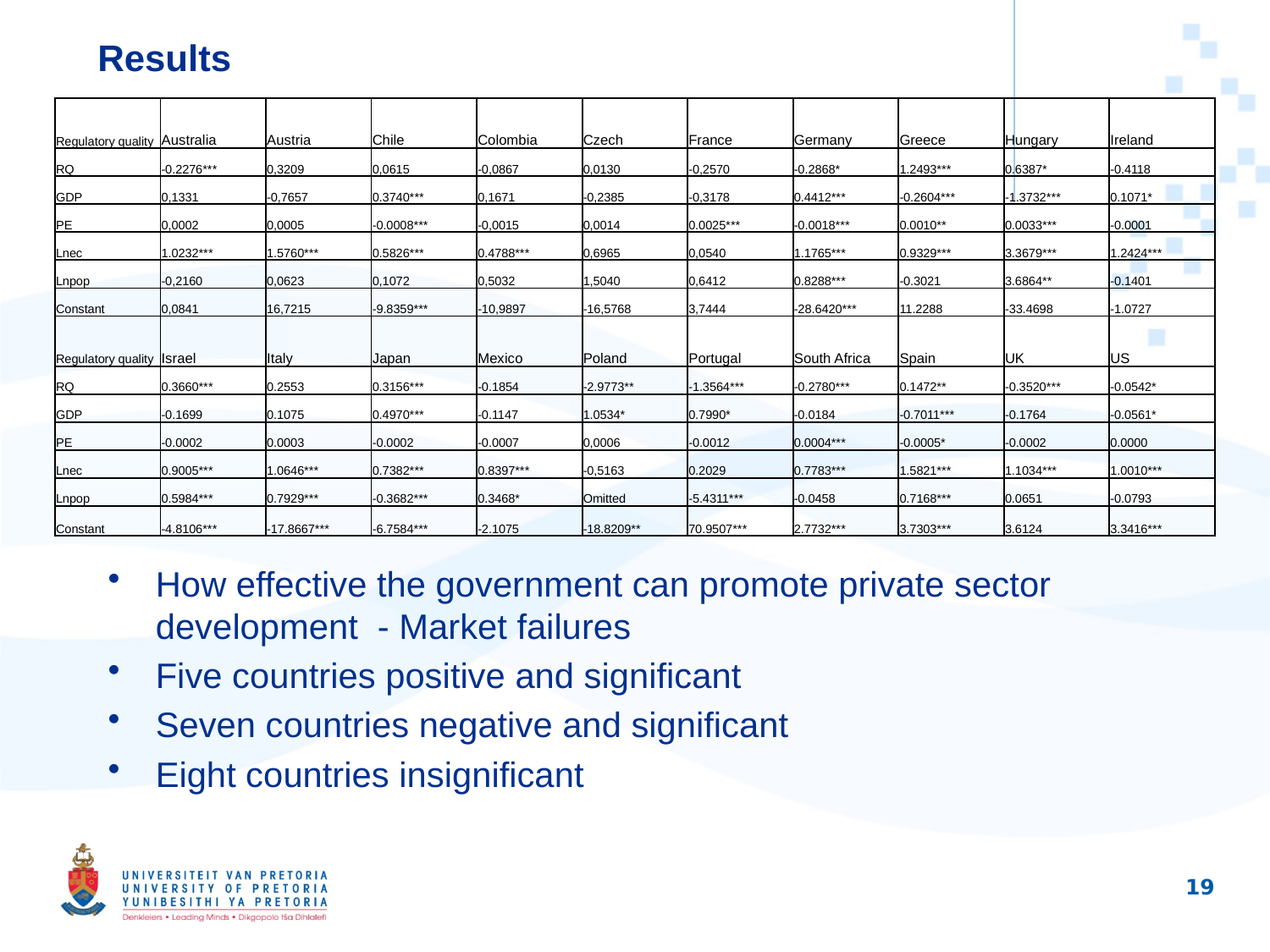

# Results
| Regulatory quality | Australia | Austria | Chile | Colombia | Czech | France | Germany | Greece | Hungary | Ireland |
| --- | --- | --- | --- | --- | --- | --- | --- | --- | --- | --- |
| RQ | -0.2276\*\*\* | 0,3209 | 0,0615 | -0,0867 | 0,0130 | -0,2570 | -0.2868\* | 1.2493\*\*\* | 0.6387\* | -0.4118 |
| GDP | 0,1331 | -0,7657 | 0.3740\*\*\* | 0,1671 | -0,2385 | -0,3178 | 0.4412\*\*\* | -0.2604\*\*\* | -1.3732\*\*\* | 0.1071\* |
| PE | 0,0002 | 0,0005 | -0.0008\*\*\* | -0,0015 | 0,0014 | 0.0025\*\*\* | -0.0018\*\*\* | 0.0010\*\* | 0.0033\*\*\* | -0.0001 |
| Lnec | 1.0232\*\*\* | 1.5760\*\*\* | 0.5826\*\*\* | 0.4788\*\*\* | 0,6965 | 0,0540 | 1.1765\*\*\* | 0.9329\*\*\* | 3.3679\*\*\* | 1.2424\*\*\* |
| Lnpop | -0,2160 | 0,0623 | 0,1072 | 0,5032 | 1,5040 | 0,6412 | 0.8288\*\*\* | -0.3021 | 3.6864\*\* | -0.1401 |
| Constant | 0,0841 | 16,7215 | -9.8359\*\*\* | -10,9897 | -16,5768 | 3,7444 | -28.6420\*\*\* | 11.2288 | -33.4698 | -1.0727 |
| Regulatory quality | Israel | Italy | Japan | Mexico | Poland | Portugal | South Africa | Spain | UK | US |
| RQ | 0.3660\*\*\* | 0.2553 | 0.3156\*\*\* | -0.1854 | -2.9773\*\* | -1.3564\*\*\* | -0.2780\*\*\* | 0.1472\*\* | -0.3520\*\*\* | -0.0542\* |
| GDP | -0.1699 | 0.1075 | 0.4970\*\*\* | -0.1147 | 1.0534\* | 0.7990\* | -0.0184 | -0.7011\*\*\* | -0.1764 | -0.0561\* |
| PE | -0.0002 | 0.0003 | -0.0002 | -0.0007 | 0,0006 | -0.0012 | 0.0004\*\*\* | -0.0005\* | -0.0002 | 0.0000 |
| Lnec | 0.9005\*\*\* | 1.0646\*\*\* | 0.7382\*\*\* | 0.8397\*\*\* | -0,5163 | 0.2029 | 0.7783\*\*\* | 1.5821\*\*\* | 1.1034\*\*\* | 1.0010\*\*\* |
| Lnpop | 0.5984\*\*\* | 0.7929\*\*\* | -0.3682\*\*\* | 0.3468\* | Omitted | -5.4311\*\*\* | -0.0458 | 0.7168\*\*\* | 0.0651 | -0.0793 |
| Constant | -4.8106\*\*\* | -17.8667\*\*\* | -6.7584\*\*\* | -2.1075 | -18.8209\*\* | 70.9507\*\*\* | 2.7732\*\*\* | 3.7303\*\*\* | 3.6124 | 3.3416\*\*\* |
How effective the government can promote private sector development  - Market failures
Five countries positive and significant
Seven countries negative and significant
Eight countries insignificant

19